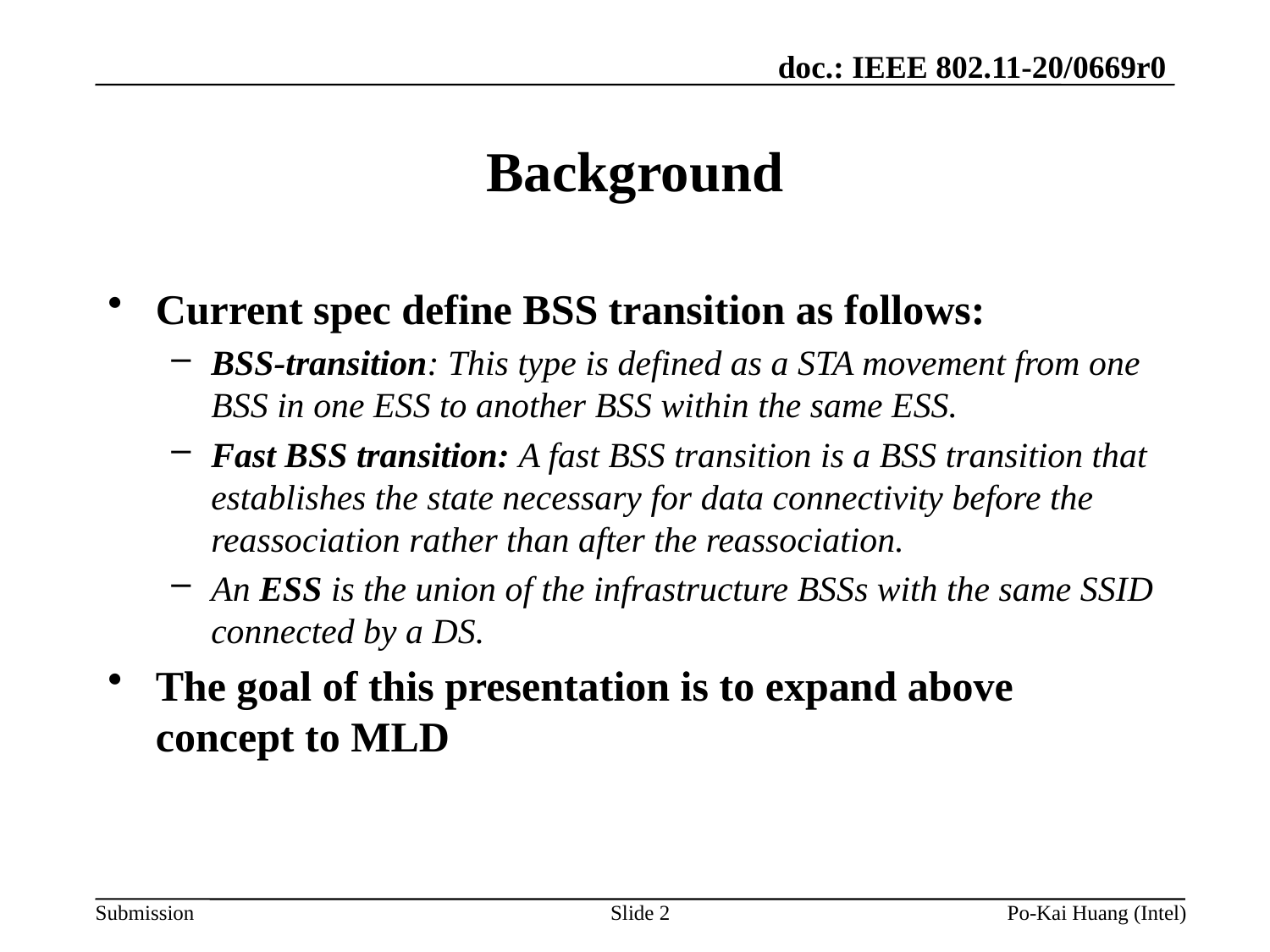

# Background
Current spec define BSS transition as follows:
BSS-transition: This type is defined as a STA movement from one BSS in one ESS to another BSS within the same ESS.
Fast BSS transition: A fast BSS transition is a BSS transition that establishes the state necessary for data connectivity before the reassociation rather than after the reassociation.
An ESS is the union of the infrastructure BSSs with the same SSID connected by a DS.
The goal of this presentation is to expand above concept to MLD
Slide 2
Po-Kai Huang (Intel)